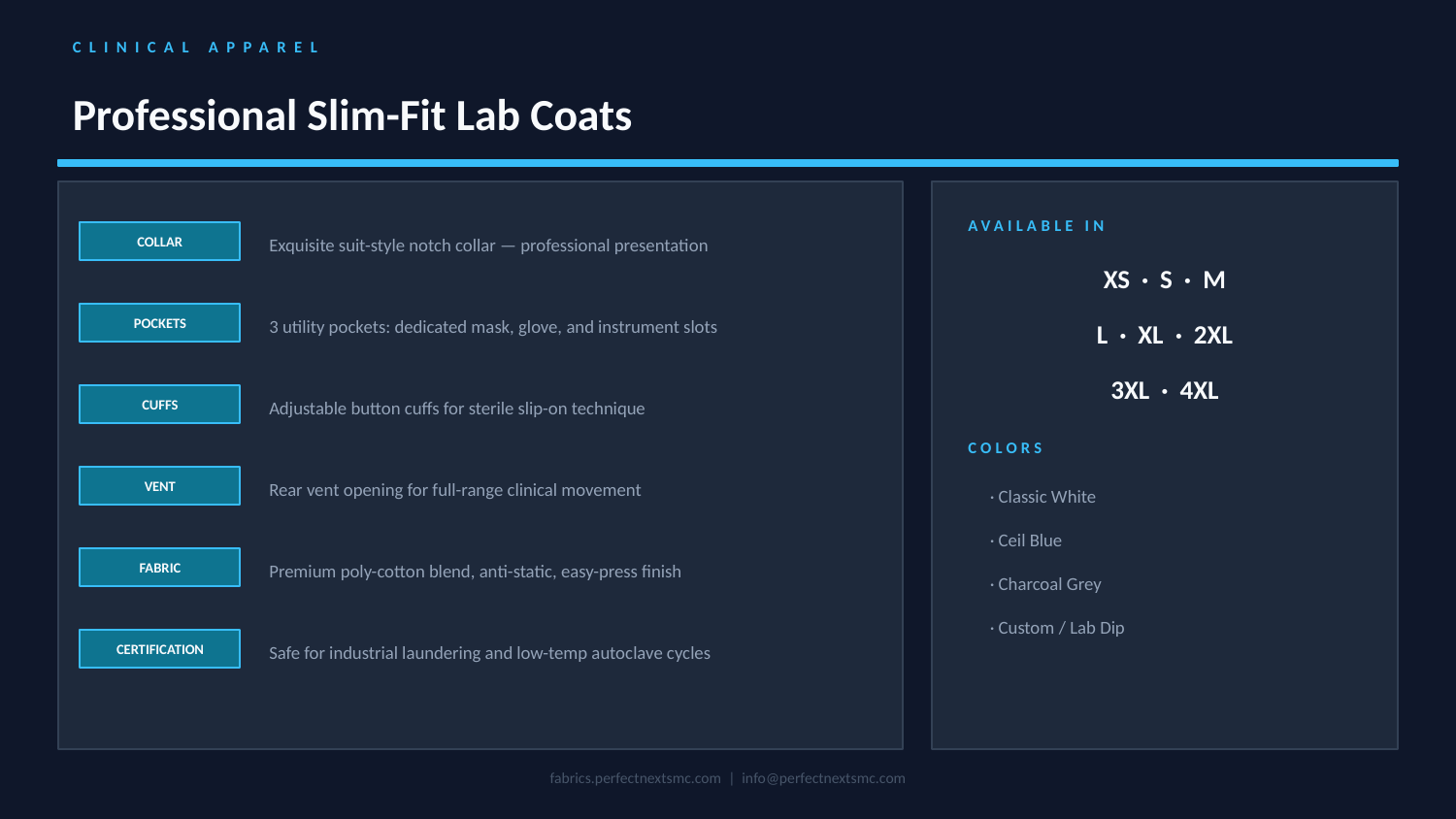

CLINICAL APPAREL
Professional Slim-Fit Lab Coats

AVAILABLE IN
Exquisite suit-style notch collar — professional presentation

COLLAR
XS  ·  S  ·  M
3 utility pockets: dedicated mask, glove, and instrument slots

POCKETS
L  ·  XL  ·  2XL
3XL  ·  4XL
Adjustable button cuffs for sterile slip-on technique

CUFFS
COLORS
Rear vent opening for full-range clinical movement

VENT
· Classic White
· Ceil Blue
Premium poly-cotton blend, anti-static, easy-press finish

FABRIC
· Charcoal Grey
· Custom / Lab Dip
Safe for industrial laundering and low-temp autoclave cycles

CERTIFICATION
fabrics.perfectnextsmc.com  |  info@perfectnextsmc.com